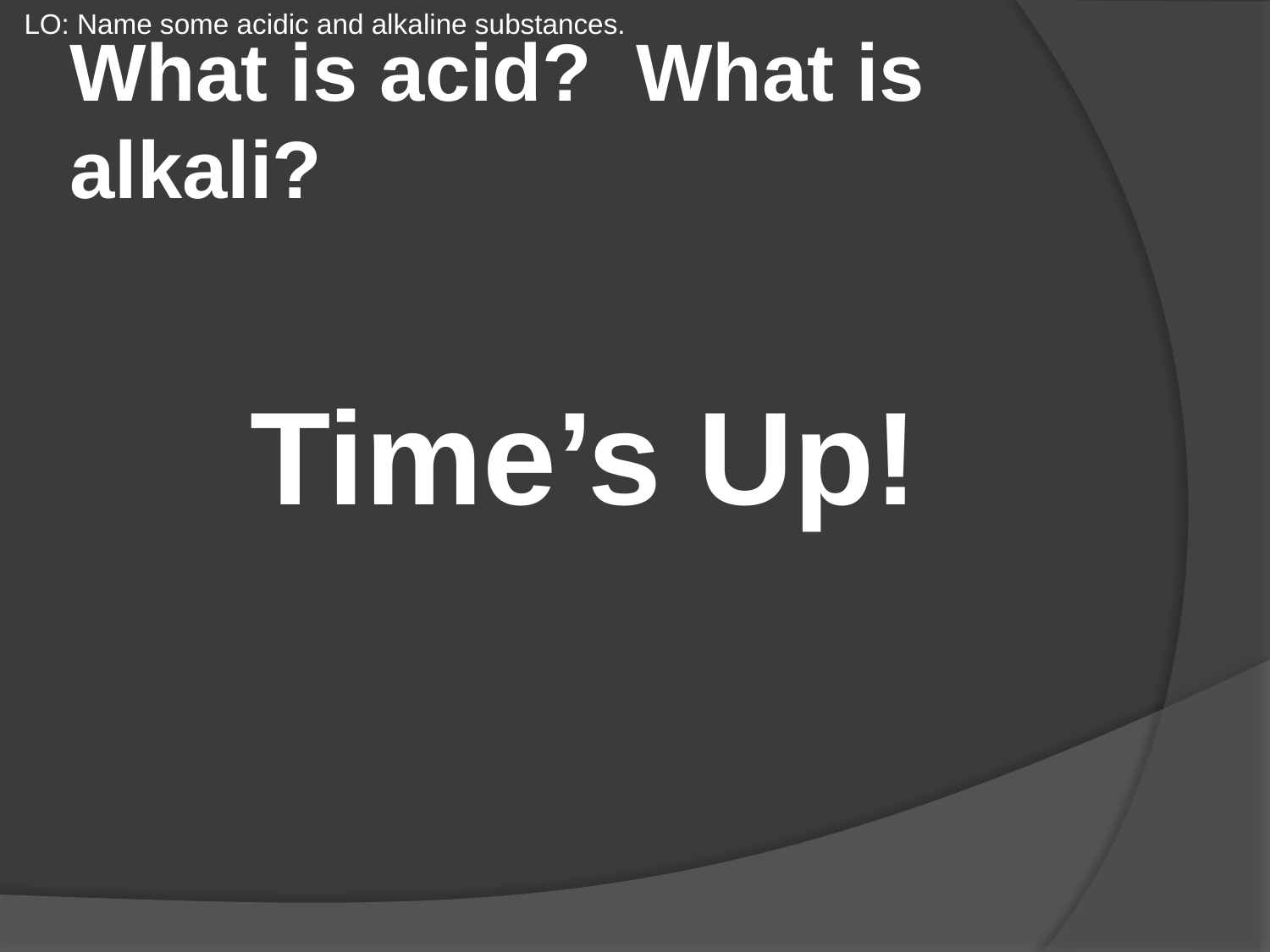

LO: Name some acidic and alkaline substances.
# What is acid?  What is alkali?
Time’s Up!